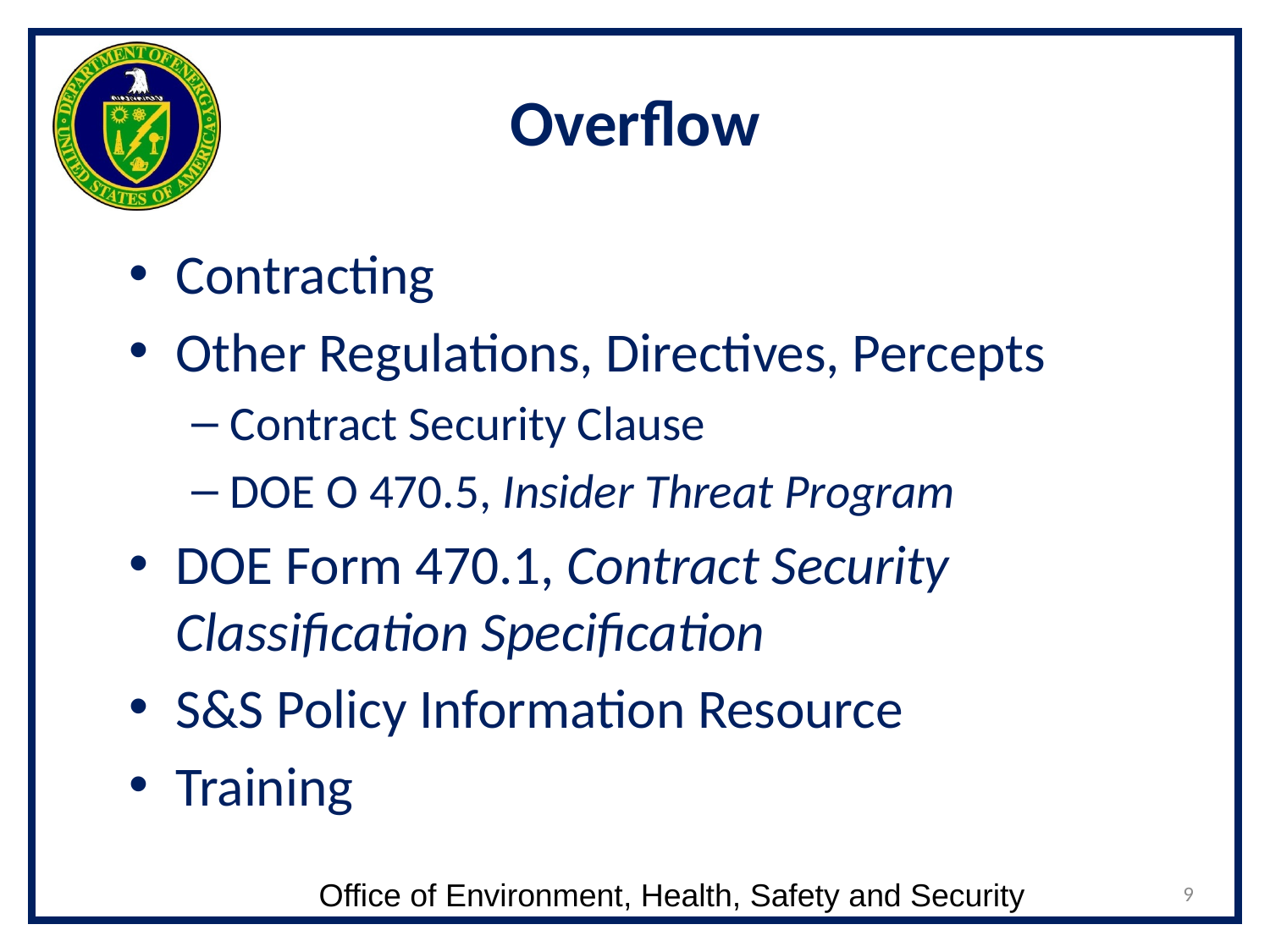

# Overflow
Contracting
Other Regulations, Directives, Percepts
Contract Security Clause
DOE O 470.5, Insider Threat Program
DOE Form 470.1, Contract Security Classification Specification
S&S Policy Information Resource
Training

9